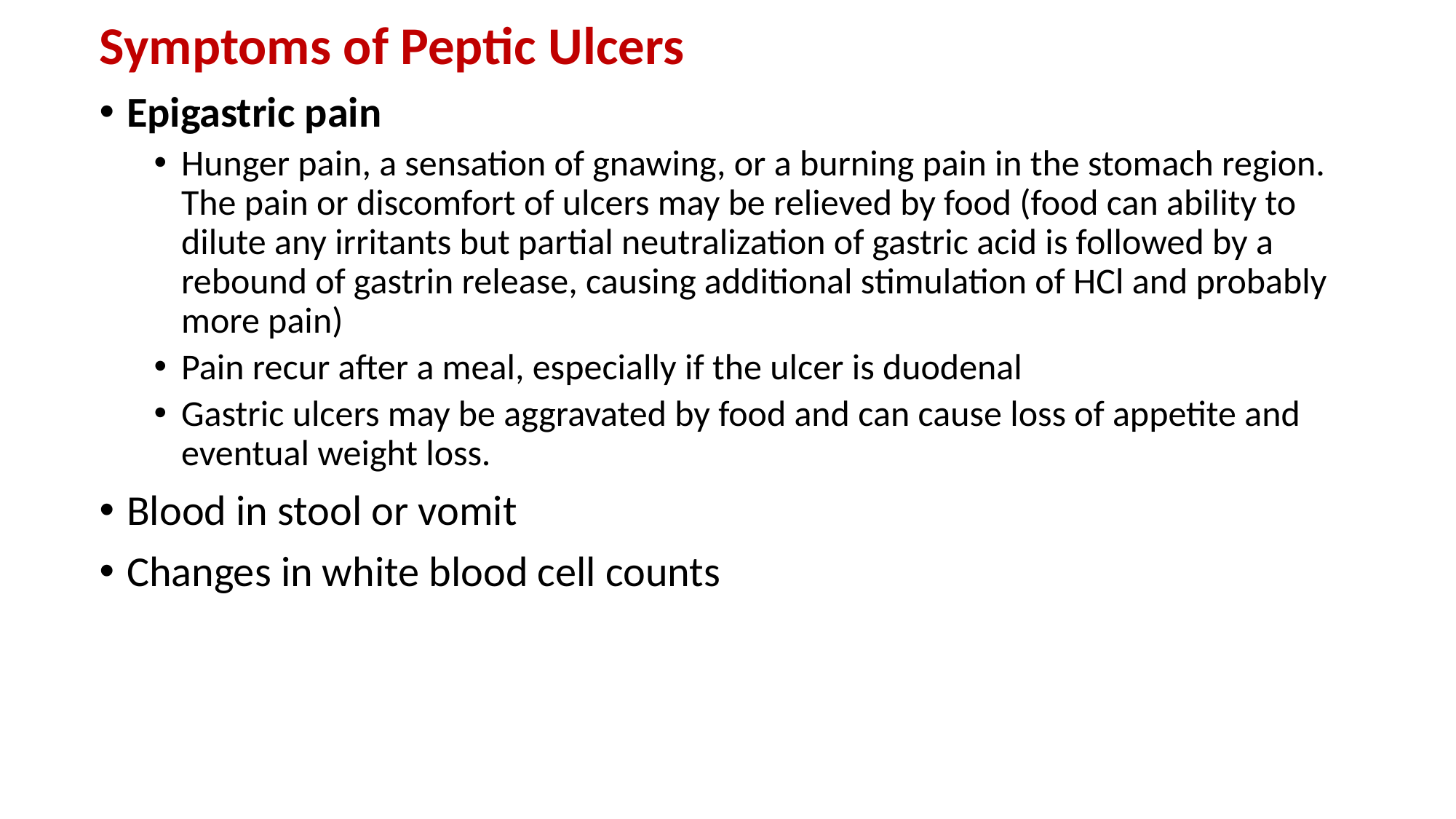

Symptoms of Peptic Ulcers
Epigastric pain
Hunger pain, a sensation of gnawing, or a burning pain in the stomach region. The pain or discomfort of ulcers may be relieved by food (food can ability to dilute any irritants but partial neutralization of gastric acid is followed by a rebound of gastrin release, causing additional stimulation of HCl and probably more pain)
Pain recur after a meal, especially if the ulcer is duodenal
Gastric ulcers may be aggravated by food and can cause loss of appetite and eventual weight loss.
Blood in stool or vomit
Changes in white blood cell counts